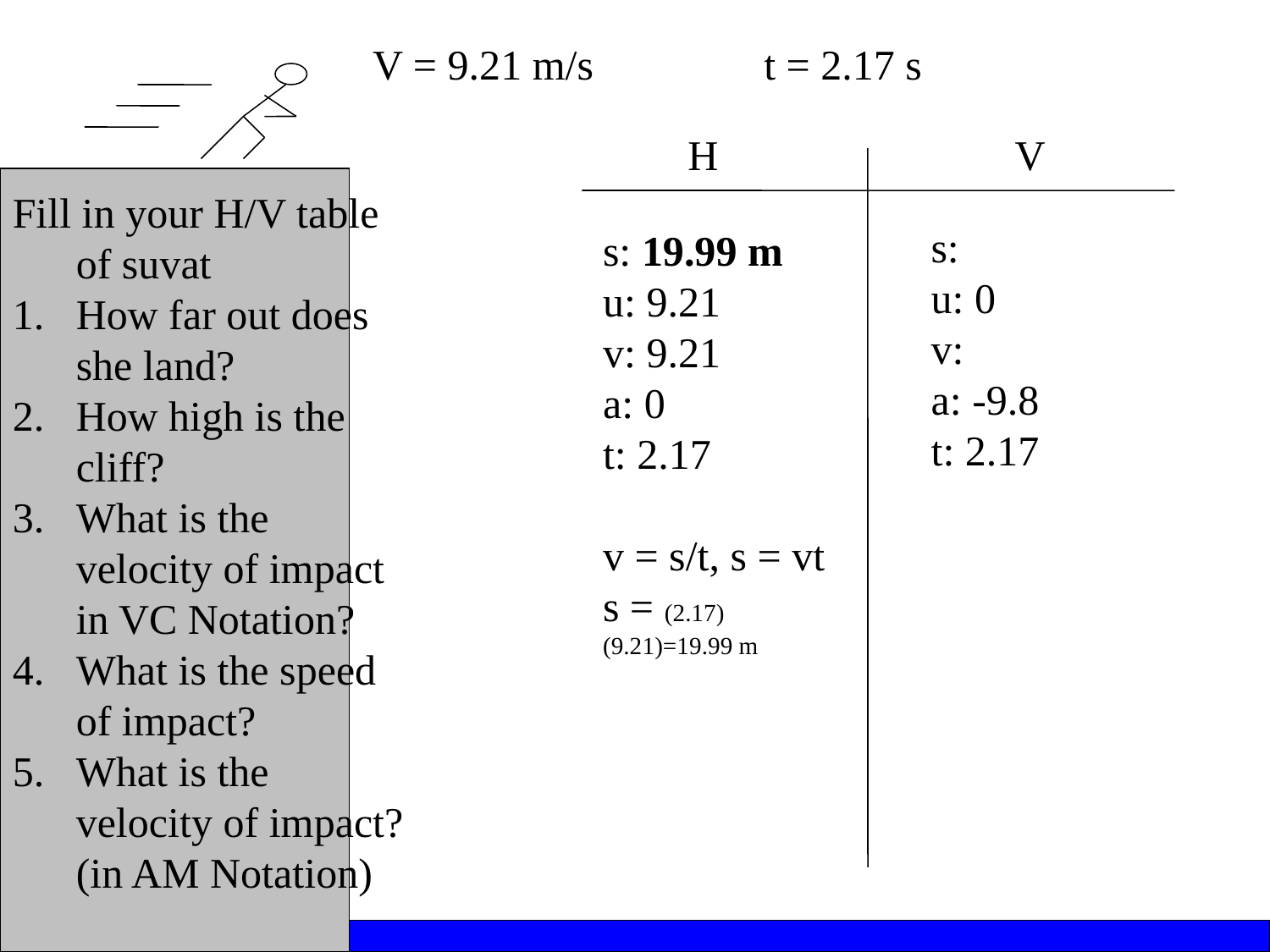

V = 9.21 m/s
t = 2.17 s

V
H

Fill in your H/V table of suvat
How far out does she land?
How high is the cliff?
What is the velocity of impact in VC Notation?
What is the speed of impact?
What is the velocity of impact? (in AM Notation)

s:
u: 0
v:
a: -9.8
t: 2.17

s: 19.99 m
u: 9.21
v: 9.21
a: 0
t: 2.17

v = s/t, s = vt
s = (2.17)(9.21)=19.99 m